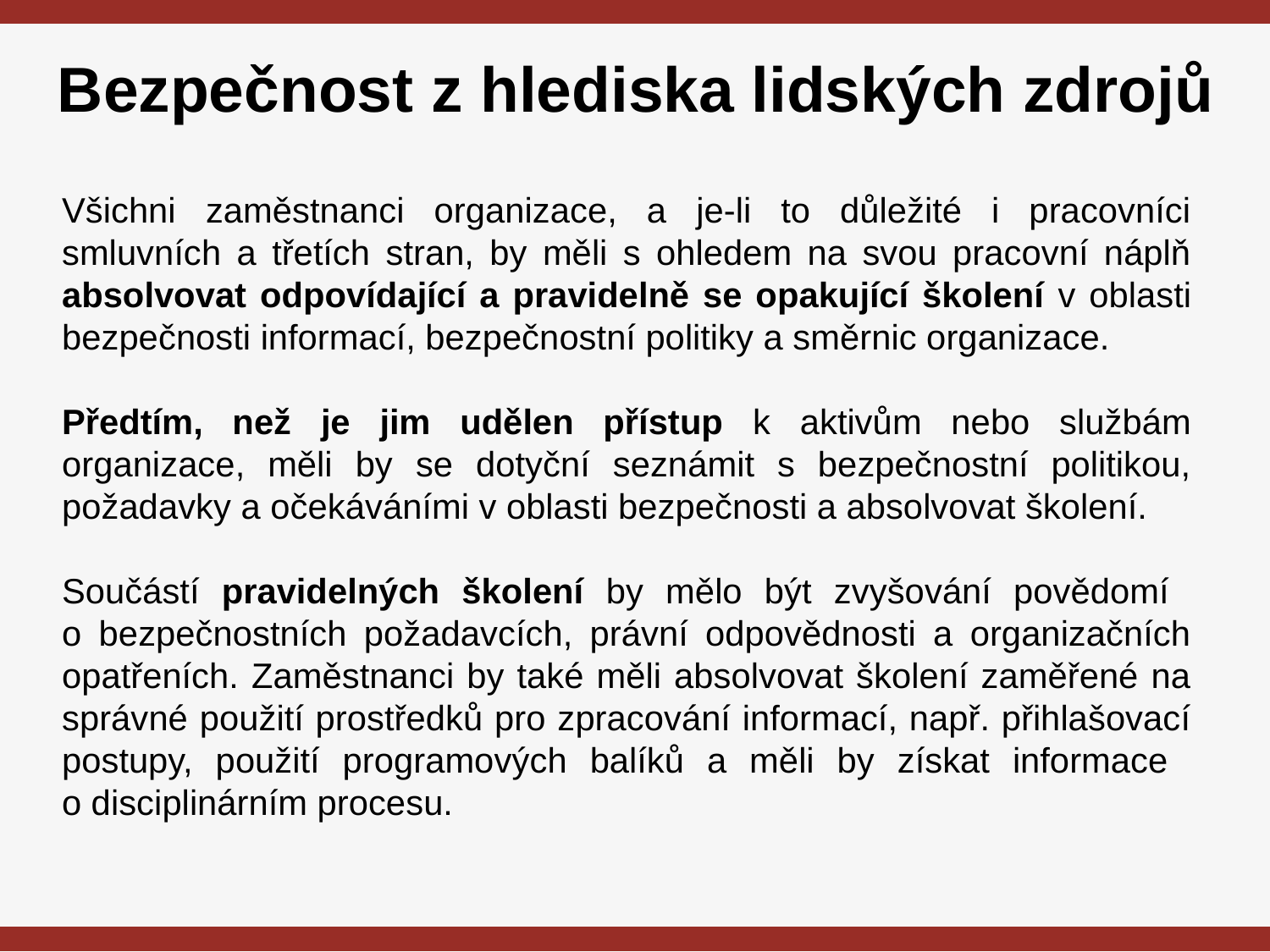

# Bezpečnost z hlediska lidských zdrojů
Všichni zaměstnanci organizace, a je-li to důležité i pracovníci smluvních a třetích stran, by měli s ohledem na svou pracovní náplň absolvovat odpovídající a pravidelně se opakující školení v oblasti bezpečnosti informací, bezpečnostní politiky a směrnic organizace.

Předtím, než je jim udělen přístup k aktivům nebo službám organizace, měli by se dotyční seznámit s bezpečnostní politikou, požadavky a očekáváními v oblasti bezpečnosti a absolvovat školení.

Součástí pravidelných školení by mělo být zvyšování povědomí
o bezpečnostních požadavcích, právní odpovědnosti a organizačních opatřeních. Zaměstnanci by také měli absolvovat školení zaměřené na správné použití prostředků pro zpracování informací, např. přihlašovací postupy, použití programových balíků a měli by získat informace
o disciplinárním procesu.